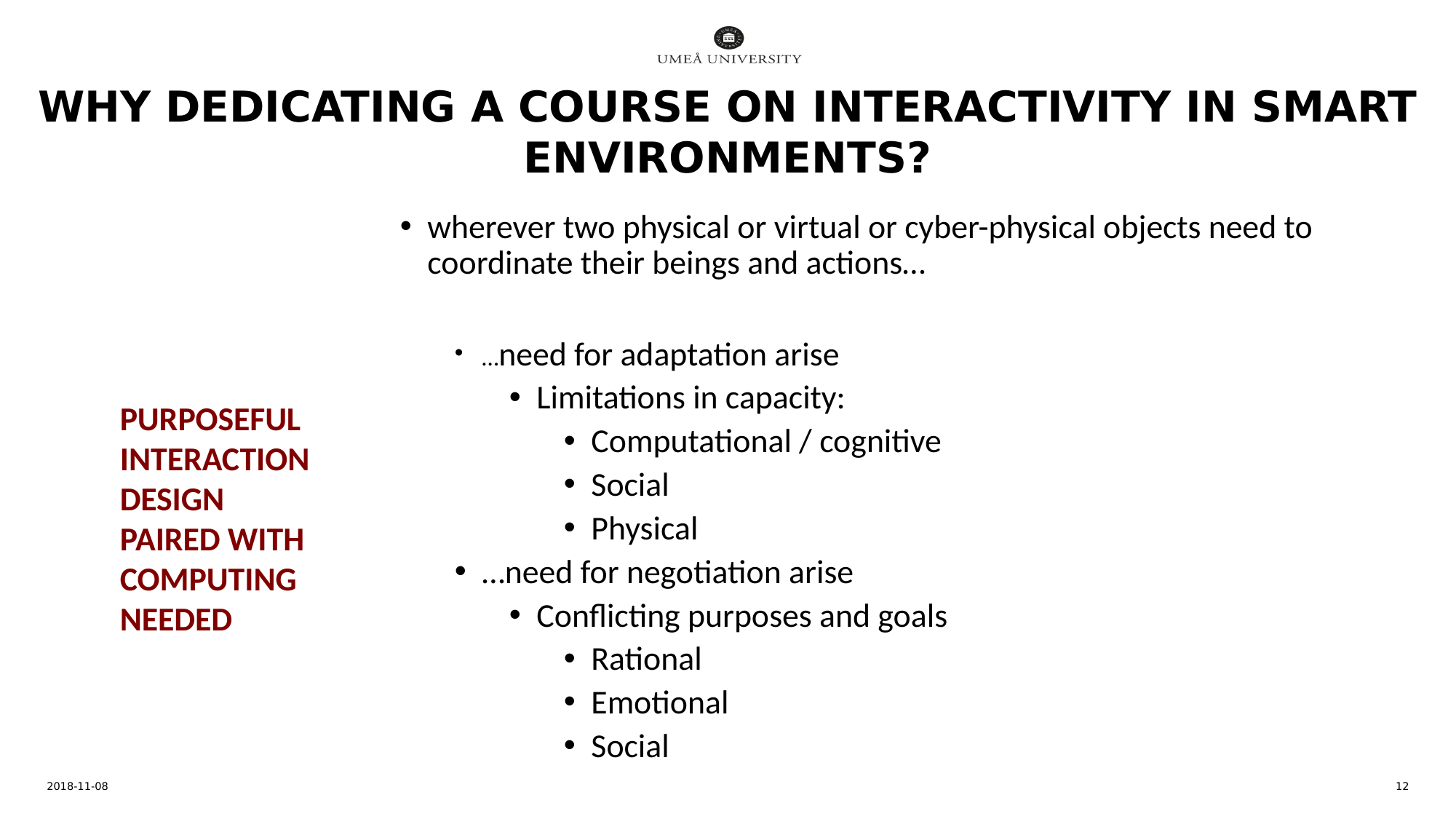

# Why dedicating a course on interactivity in smart environments?
wherever two physical or virtual or cyber-physical objects need to coordinate their beings and actions…

…need for adaptation arise
Limitations in capacity:
Computational / cognitive
Social
Physical
…need for negotiation arise
Conflicting purposes and goals
Rational
Emotional
Social

PURPOSEFUL
INTERACTION
DESIGN
PAIRED WITH
COMPUTING
NEEDED
2018-11-08
12